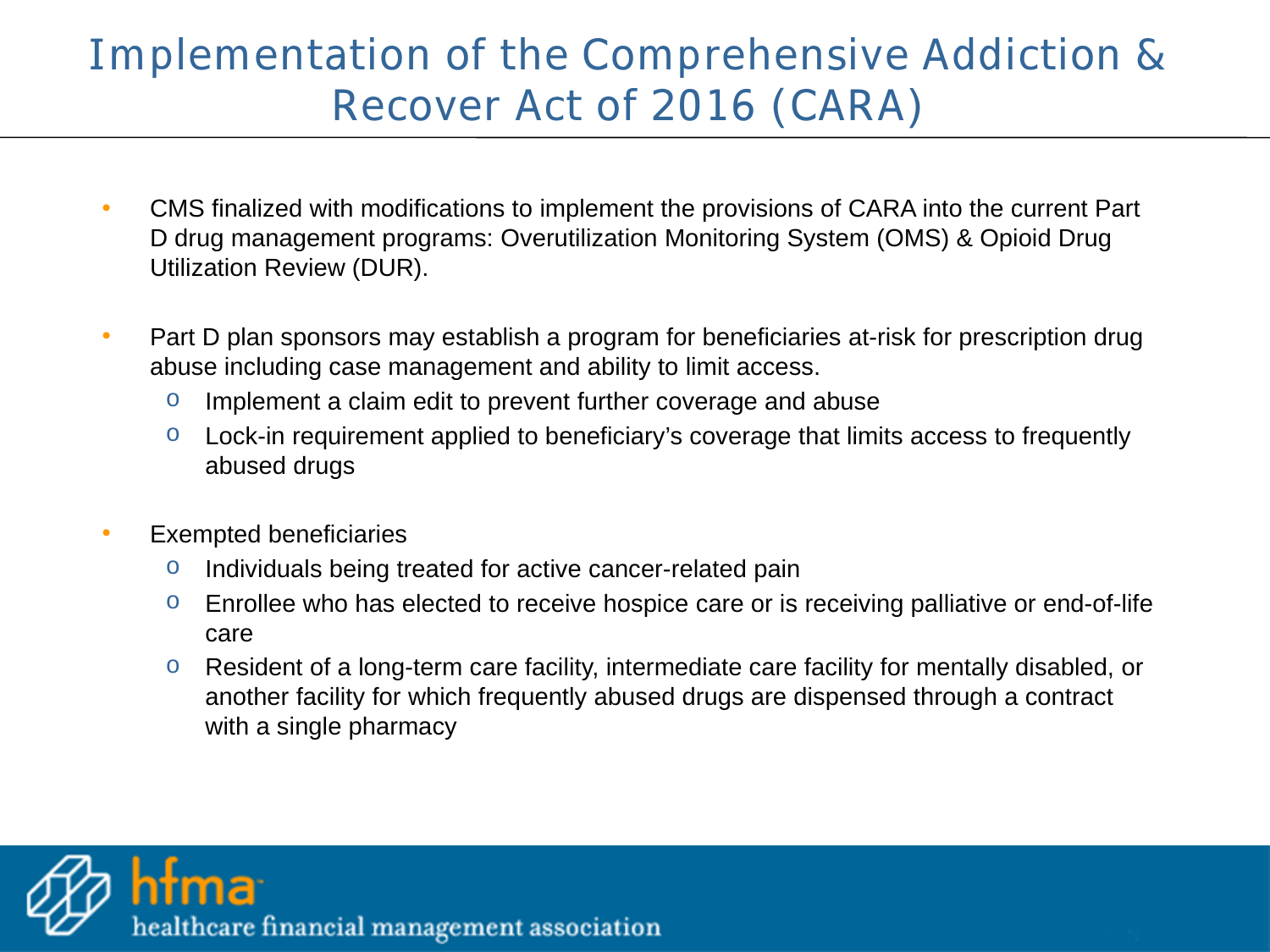

Implementation of the Comprehensive Addiction & Recover Act of 2016 (CARA)

CMS finalized with modifications to implement the provisions of CARA into the current Part D drug management programs: Overutilization Monitoring System (OMS) & Opioid Drug Utilization Review (DUR).

Part D plan sponsors may establish a program for beneficiaries at-risk for prescription drug abuse including case management and ability to limit access.
Implement a claim edit to prevent further coverage and abuse
Lock-in requirement applied to beneficiary’s coverage that limits access to frequently abused drugs

Exempted beneficiaries
Individuals being treated for active cancer-related pain
Enrollee who has elected to receive hospice care or is receiving palliative or end-of-life care
Resident of a long-term care facility, intermediate care facility for mentally disabled, or another facility for which frequently abused drugs are dispensed through a contract with a single pharmacy